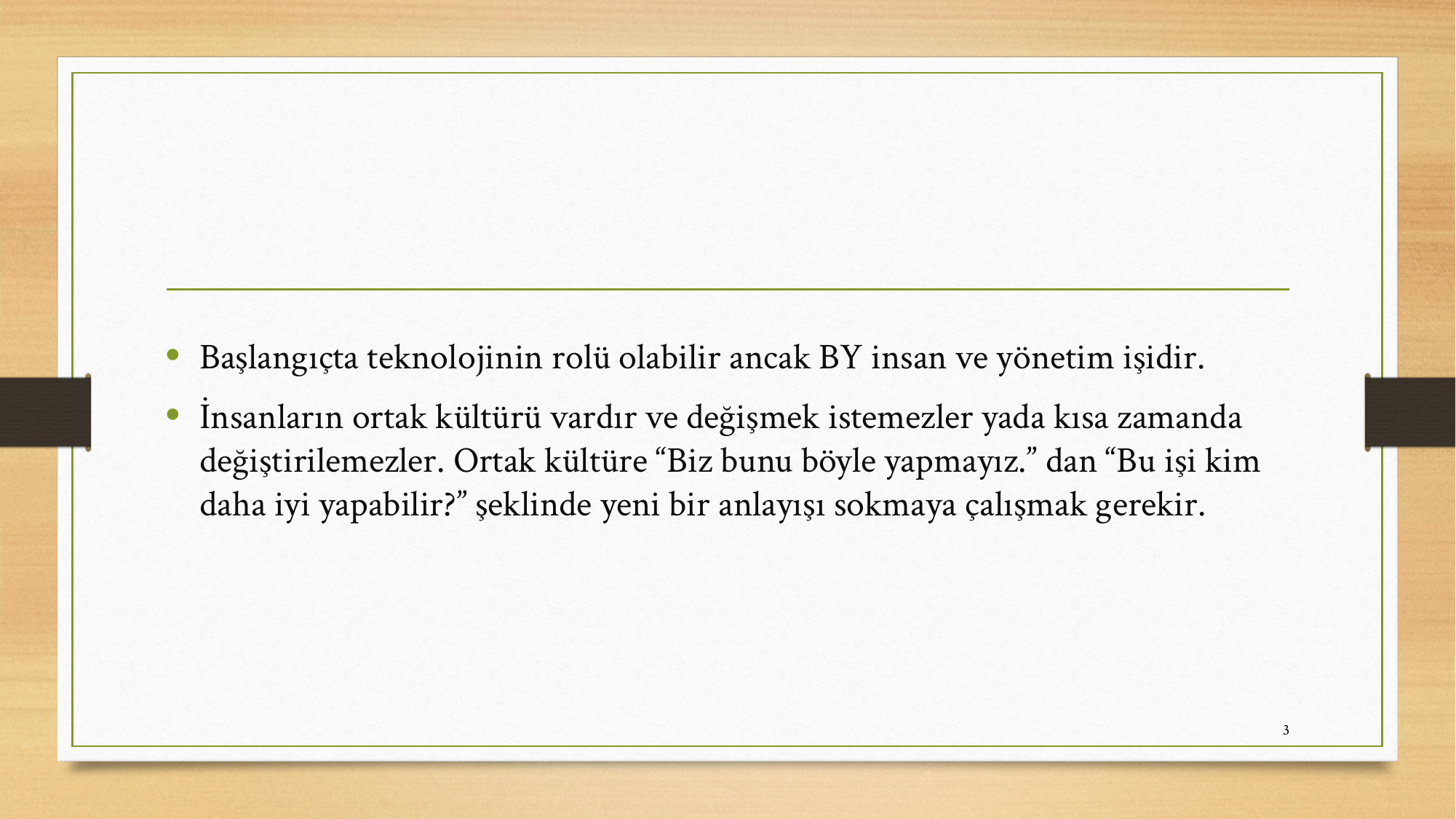

Başlangıçta teknolojinin rolü olabilir ancak BY insan ve yönetim işidir.
İnsanların ortak kültürü vardır ve değişmek istemezler yada kısa zamanda değiştirilemezler. Ortak kültüre “Biz bunu böyle yapmayız.” dan “Bu işi kim daha iyi yapabilir?” şeklinde yeni bir anlayışı sokmaya çalışmak gerekir.
3